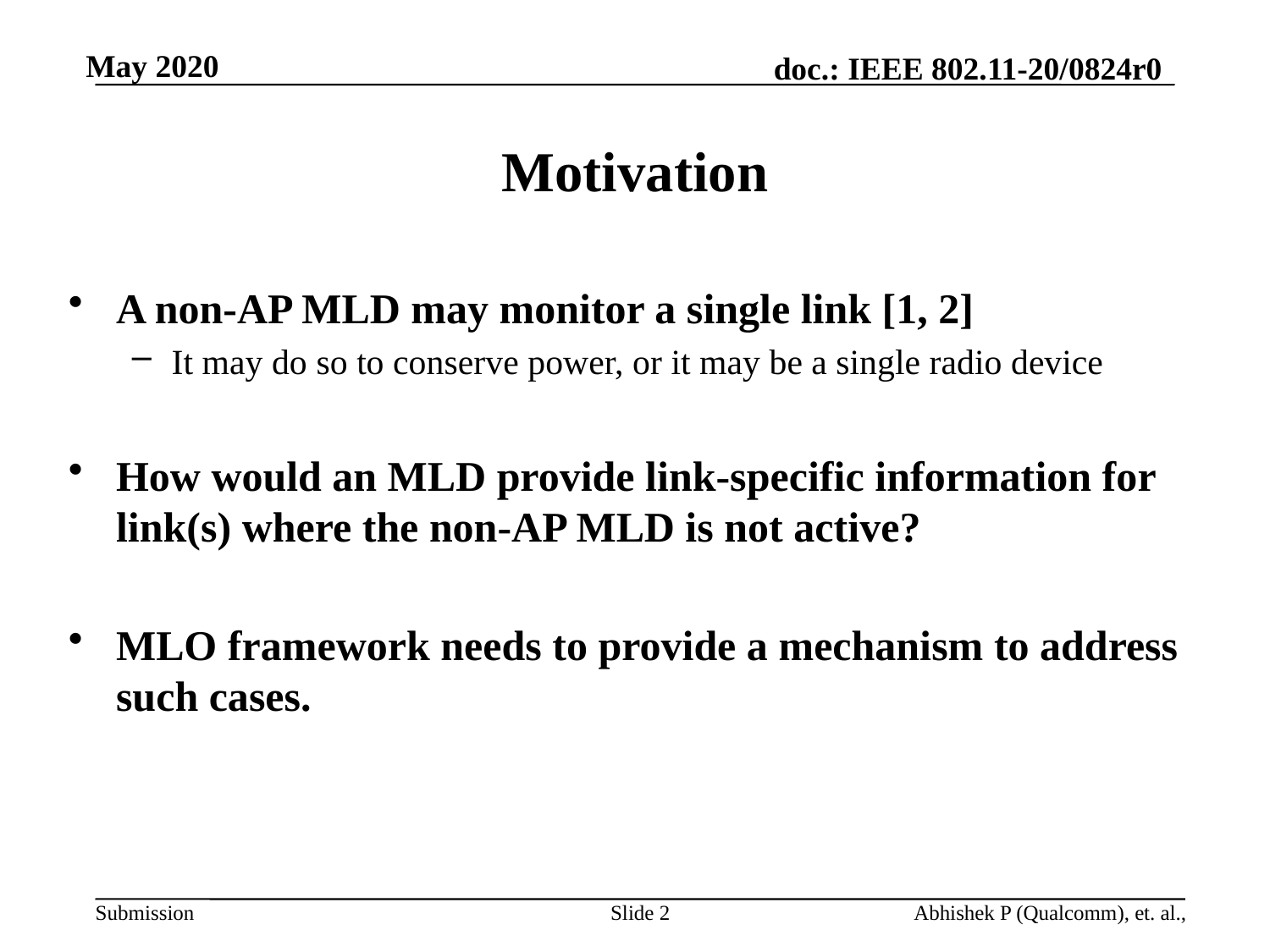

# Motivation
A non-AP MLD may monitor a single link [1, 2]
It may do so to conserve power, or it may be a single radio device

How would an MLD provide link-specific information for link(s) where the non-AP MLD is not active?

MLO framework needs to provide a mechanism to address such cases.
Slide 2
Abhishek P (Qualcomm), et. al.,